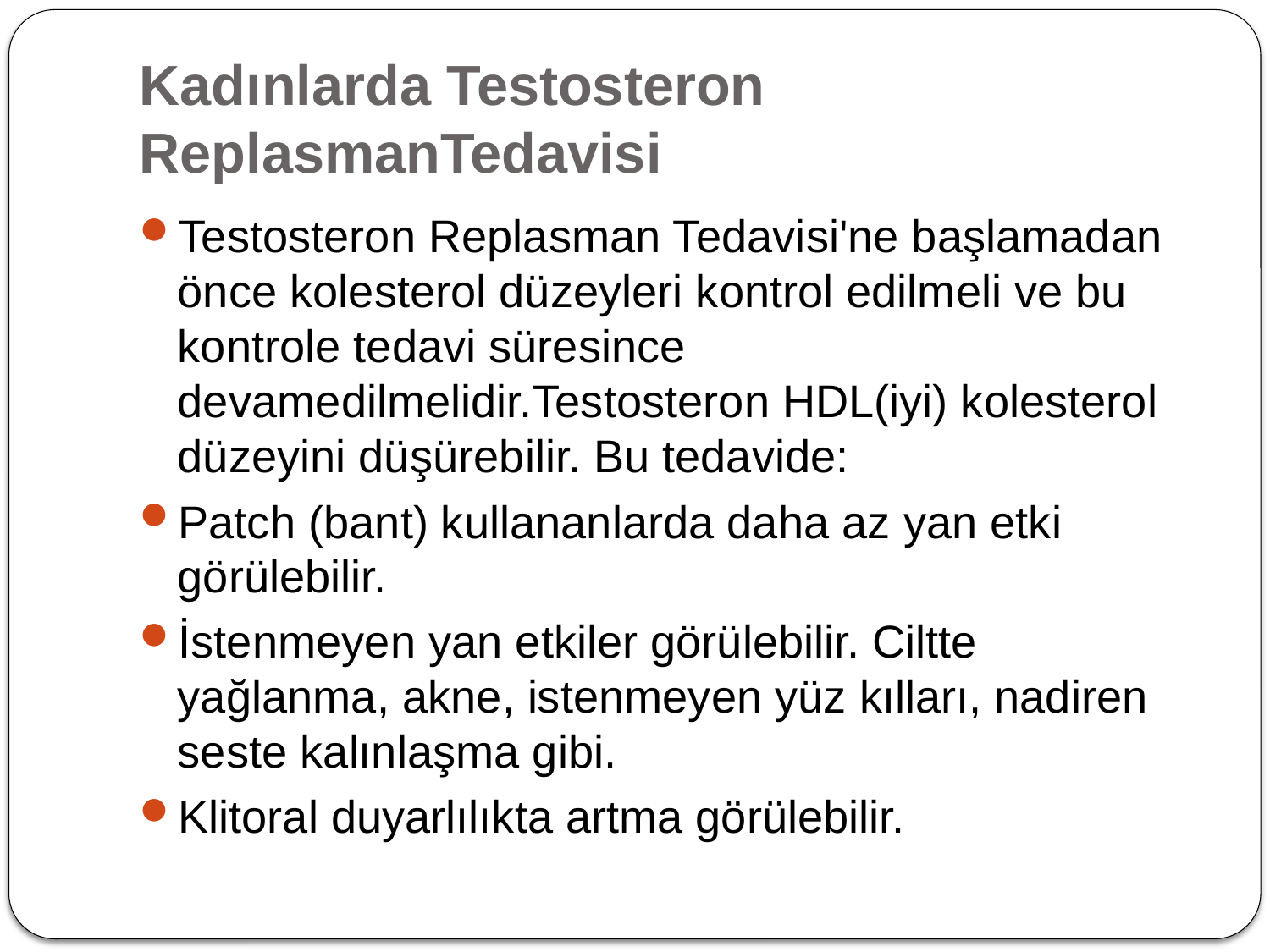

# Kadınlarda Testosteron ReplasmanTedavisi
Testosteron Replasman Tedavisi'ne başlamadan önce kolesterol düzeyleri kontrol edilmeli ve bu kontrole tedavi süresince devamedilmelidir.Testosteron HDL(iyi) kolesterol düzeyini düşürebilir. Bu tedavide:
Patch (bant) kullananlarda daha az yan etki görülebilir.
İstenmeyen yan etkiler görülebilir. Ciltte yağlanma, akne, istenmeyen yüz kılları, nadiren seste kalınlaşma gibi.
Klitoral duyarlılıkta artma görülebilir.